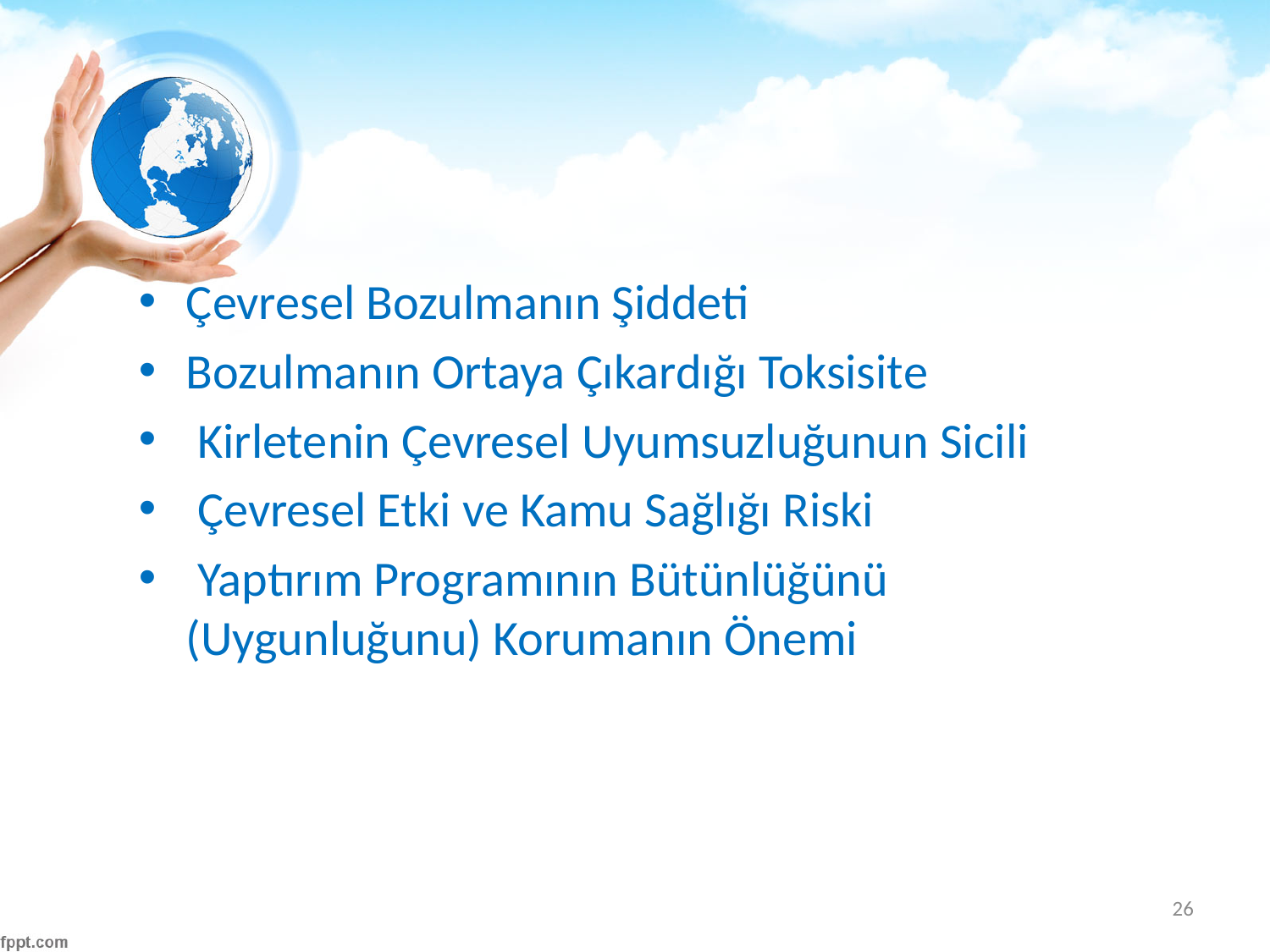

#
Çevresel Bozulmanın Şiddeti
Bozulmanın Ortaya Çıkardığı Toksisite
 Kirletenin Çevresel Uyumsuzluğunun Sicili
 Çevresel Etki ve Kamu Sağlığı Riski
 Yaptırım Programının Bütünlüğünü (Uygunluğunu) Korumanın Önemi
26